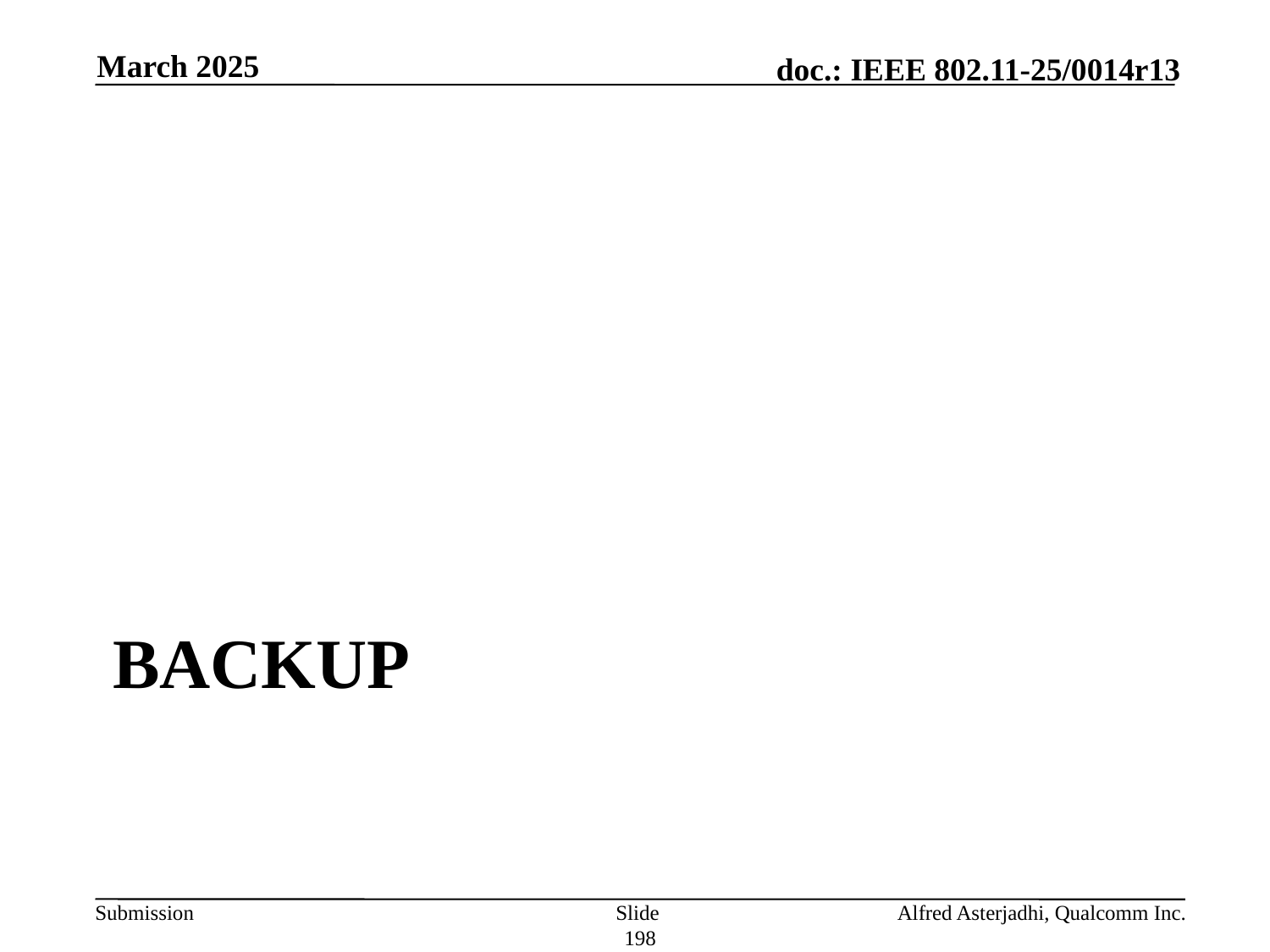

March 2025
# backup
Slide 198
Alfred Asterjadhi, Qualcomm Inc.